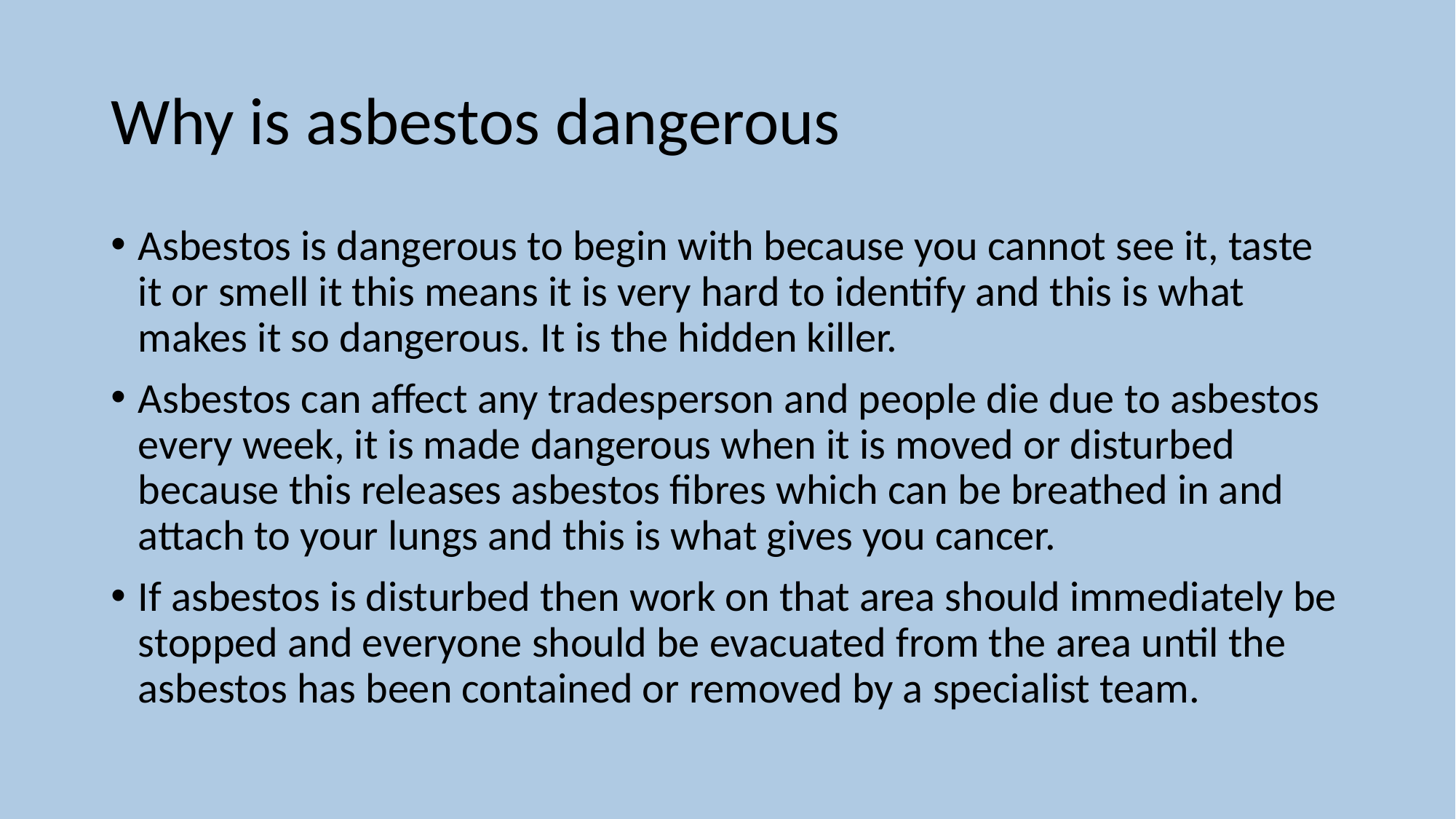

# Why is asbestos dangerous
Asbestos is dangerous to begin with because you cannot see it, taste it or smell it this means it is very hard to identify and this is what makes it so dangerous. It is the hidden killer.
Asbestos can affect any tradesperson and people die due to asbestos every week, it is made dangerous when it is moved or disturbed because this releases asbestos fibres which can be breathed in and attach to your lungs and this is what gives you cancer.
If asbestos is disturbed then work on that area should immediately be stopped and everyone should be evacuated from the area until the asbestos has been contained or removed by a specialist team.